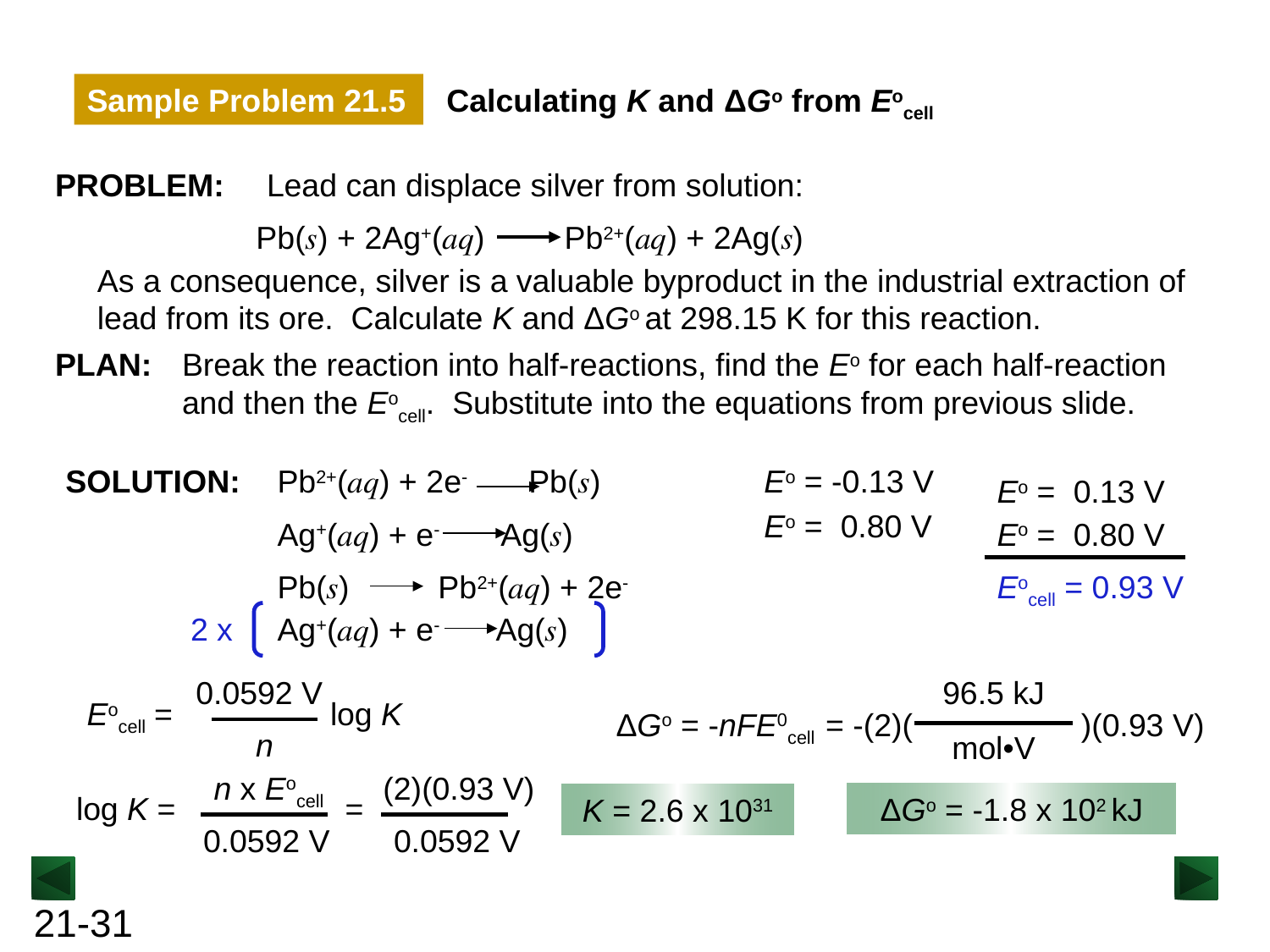

Sample Problem 21.5
Calculating K and ΔGo from Eocell
PROBLEM:
Lead can displace silver from solution:
Pb(s) + 2Ag+(aq)         Pb2+(aq) + 2Ag(s)
As a consequence, silver is a valuable byproduct in the industrial extraction of lead from its ore.  Calculate K and ΔGo at 298.15 K for this reaction.
PLAN:
Break the reaction into half-reactions, find the Eo for each half-reaction and then the Eocell.  Substitute into the equations from previous slide.
SOLUTION:
Pb2+(aq) + 2e-            Pb(s)
Eo = -0.13 V
Eo =  0.13 V
Eo =  0.80 V
Eocell = 0.93 V
Eo =  0.80 V
Ag+(aq) + e-            Ag(s)
Pb(s)          Pb2+(aq) + 2e-
Ag+(aq) + e-           Ag(s)
2 x

0.0592 V
n
Eocell =
log K
96.5 kJ
mol•V
ΔGo = -nFE0cell
= -(2)(                   )(0.93 V)
n x Eocell
0.0592 V
(2)(0.93 V)
=
0.0592 V
log K =
ΔGo = -1.8 x 102 kJ
K = 2.6 x 1031